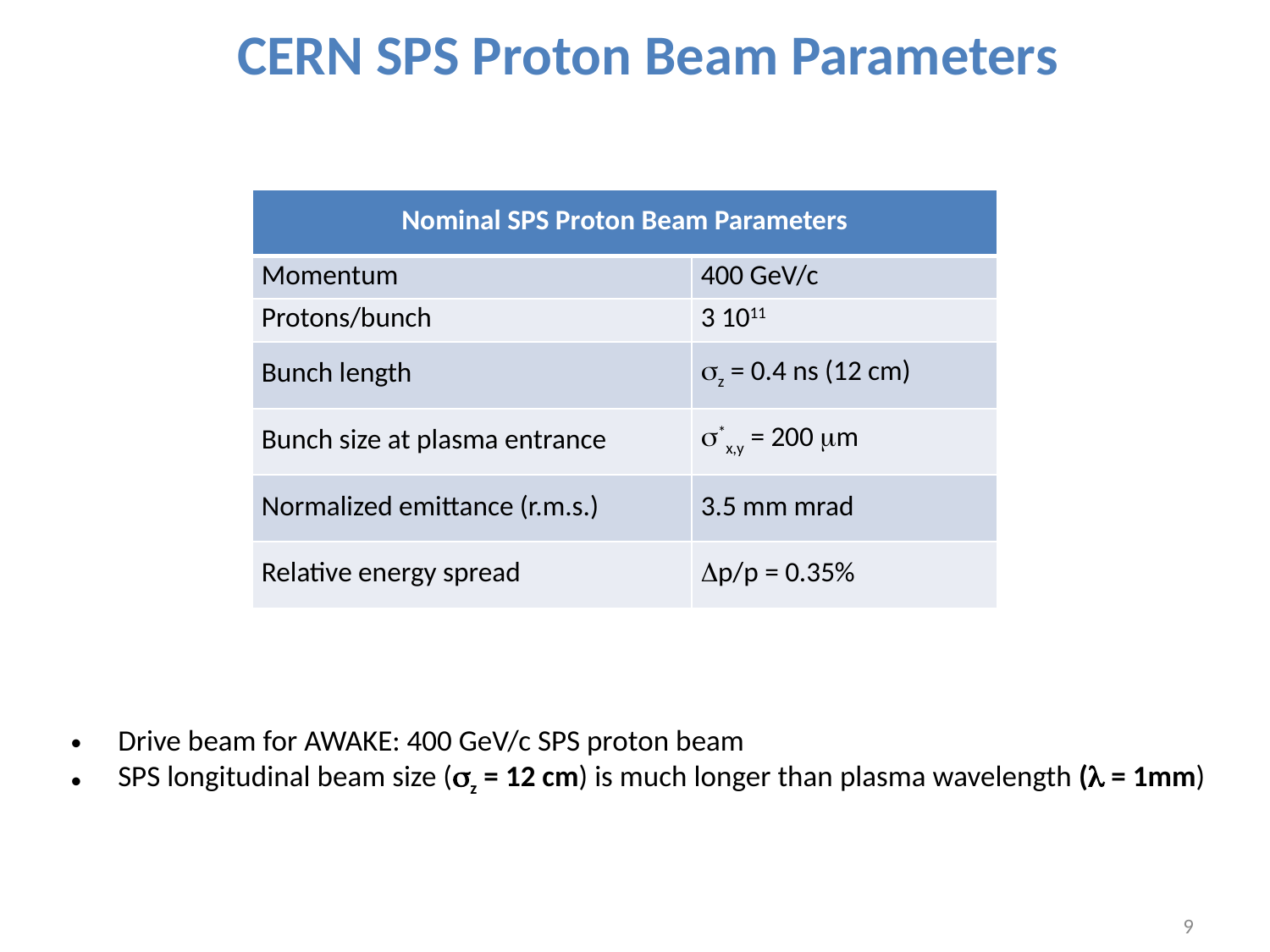

# CERN SPS Proton Beam Parameters
| Nominal SPS Proton Beam Parameters |  |
| --- | --- |
| Momentum | 400 GeV/c |
| Protons/bunch | 3 1011 |
| Bunch length | σz = 0.4 ns (12 cm) |
| Bunch size at plasma entrance | σ\*x,y = 200 μm |
| Normalized emittance (r.m.s.) | 3.5 mm mrad |
| Relative energy spread | Δp/p = 0.35% |
Drive beam for AWAKE: 400 GeV/c SPS proton beam
SPS longitudinal beam size (σz = 12 cm) is much longer than plasma wavelength (λ = 1mm)

9